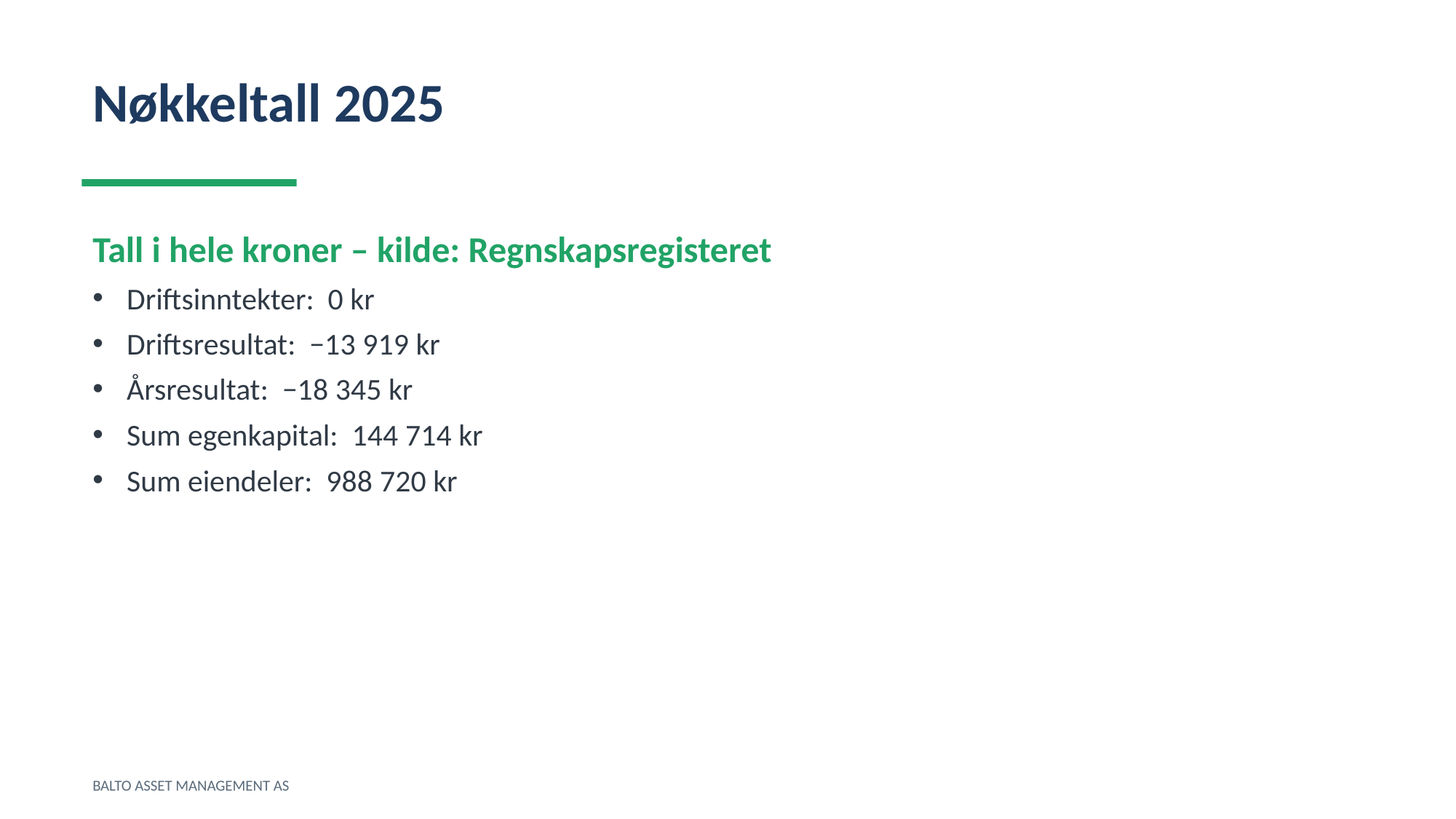

Nøkkeltall 2025

Tall i hele kroner – kilde: Regnskapsregisteret
Driftsinntekter:  0 kr
Driftsresultat:  −13 919 kr
Årsresultat:  −18 345 kr
Sum egenkapital:  144 714 kr
Sum eiendeler:  988 720 kr
BALTO ASSET MANAGEMENT AS